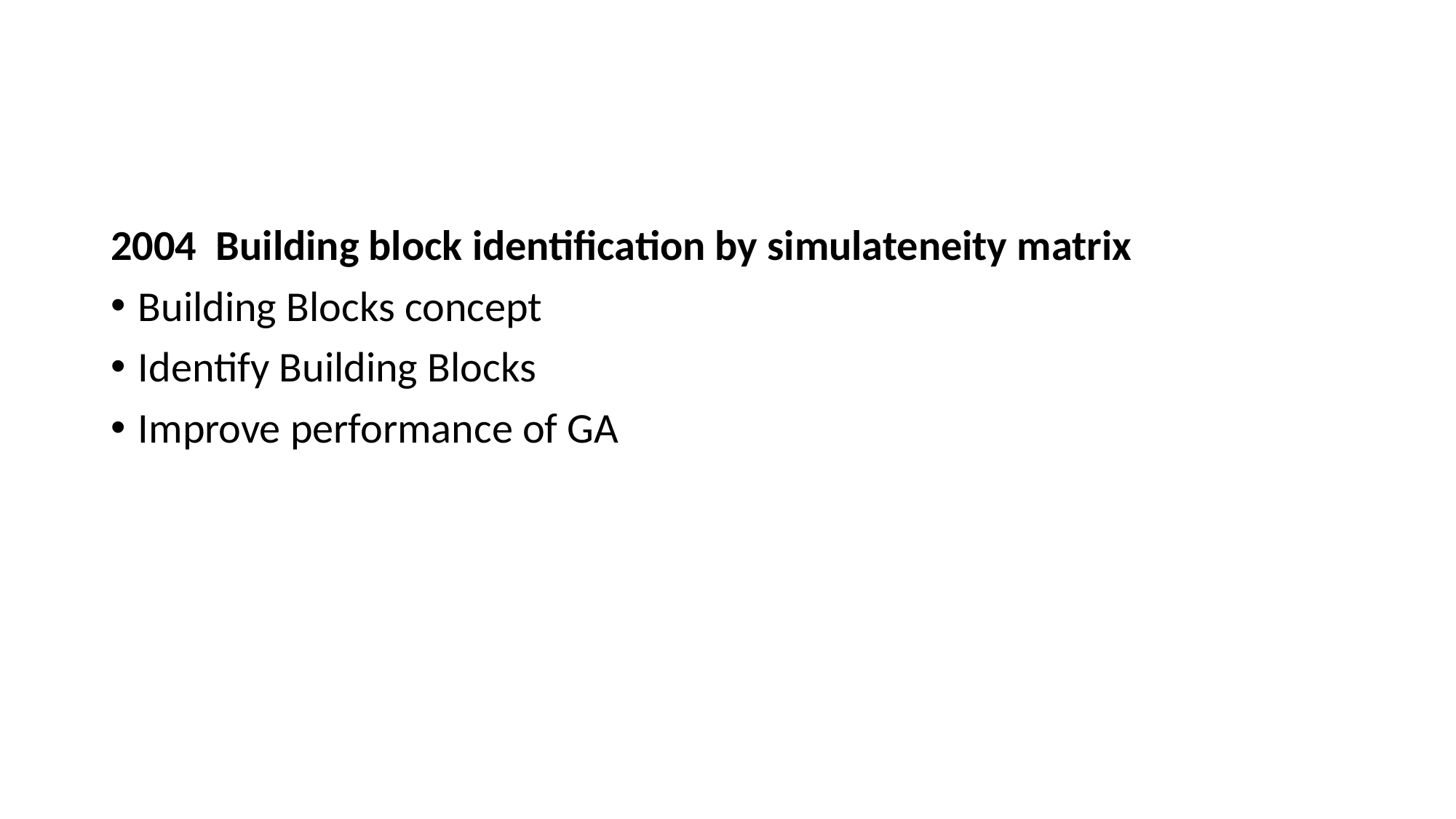

2004  Building block identification by simulateneity matrix
Building Blocks concept
Identify Building Blocks
Improve performance of GA